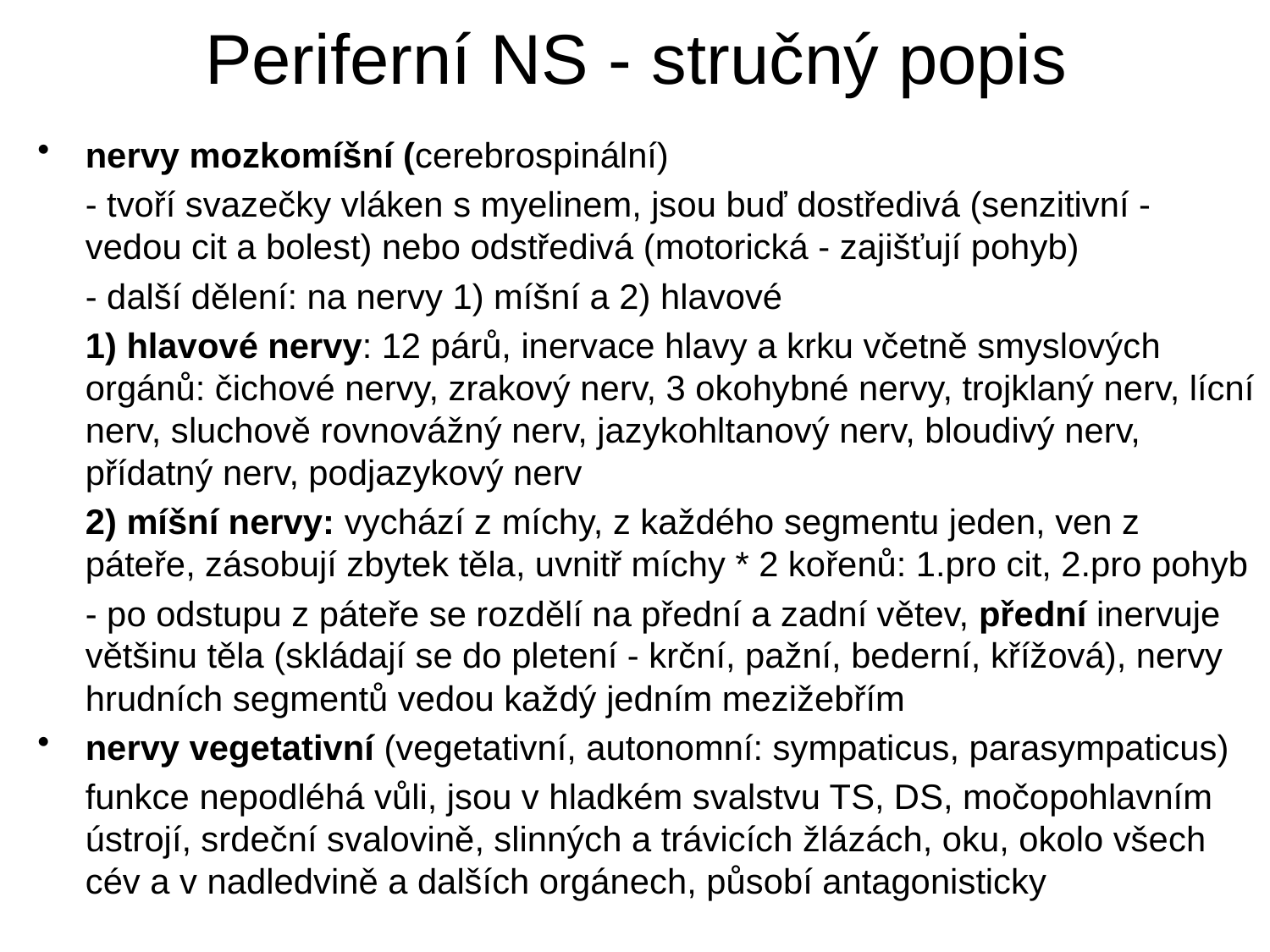

# Periferní NS - stručný popis
nervy mozkomíšní (cerebrospinální)
	- tvoří svazečky vláken s myelinem, jsou buď dostředivá (senzitivní - vedou cit a bolest) nebo odstředivá (motorická - zajišťují pohyb)
	- další dělení: na nervy 1) míšní a 2) hlavové
	1) hlavové nervy: 12 párů, inervace hlavy a krku včetně smyslových orgánů: čichové nervy, zrakový nerv, 3 okohybné nervy, trojklaný nerv, lícní nerv, sluchově rovnovážný nerv, jazykohltanový nerv, bloudivý nerv, přídatný nerv, podjazykový nerv
	2) míšní nervy: vychází z míchy, z každého segmentu jeden, ven z páteře, zásobují zbytek těla, uvnitř míchy * 2 kořenů: 1.pro cit, 2.pro pohyb
	- po odstupu z páteře se rozdělí na přední a zadní větev, přední inervuje většinu těla (skládají se do pletení - krční, pažní, bederní, křížová), nervy hrudních segmentů vedou každý jedním mezižebřím
nervy vegetativní (vegetativní, autonomní: sympaticus, parasympaticus)
	funkce nepodléhá vůli, jsou v hladkém svalstvu TS, DS, močopohlavním ústrojí, srdeční svalovině, slinných a trávicích žlázách, oku, okolo všech cév a v nadledvině a dalších orgánech, působí antagonisticky